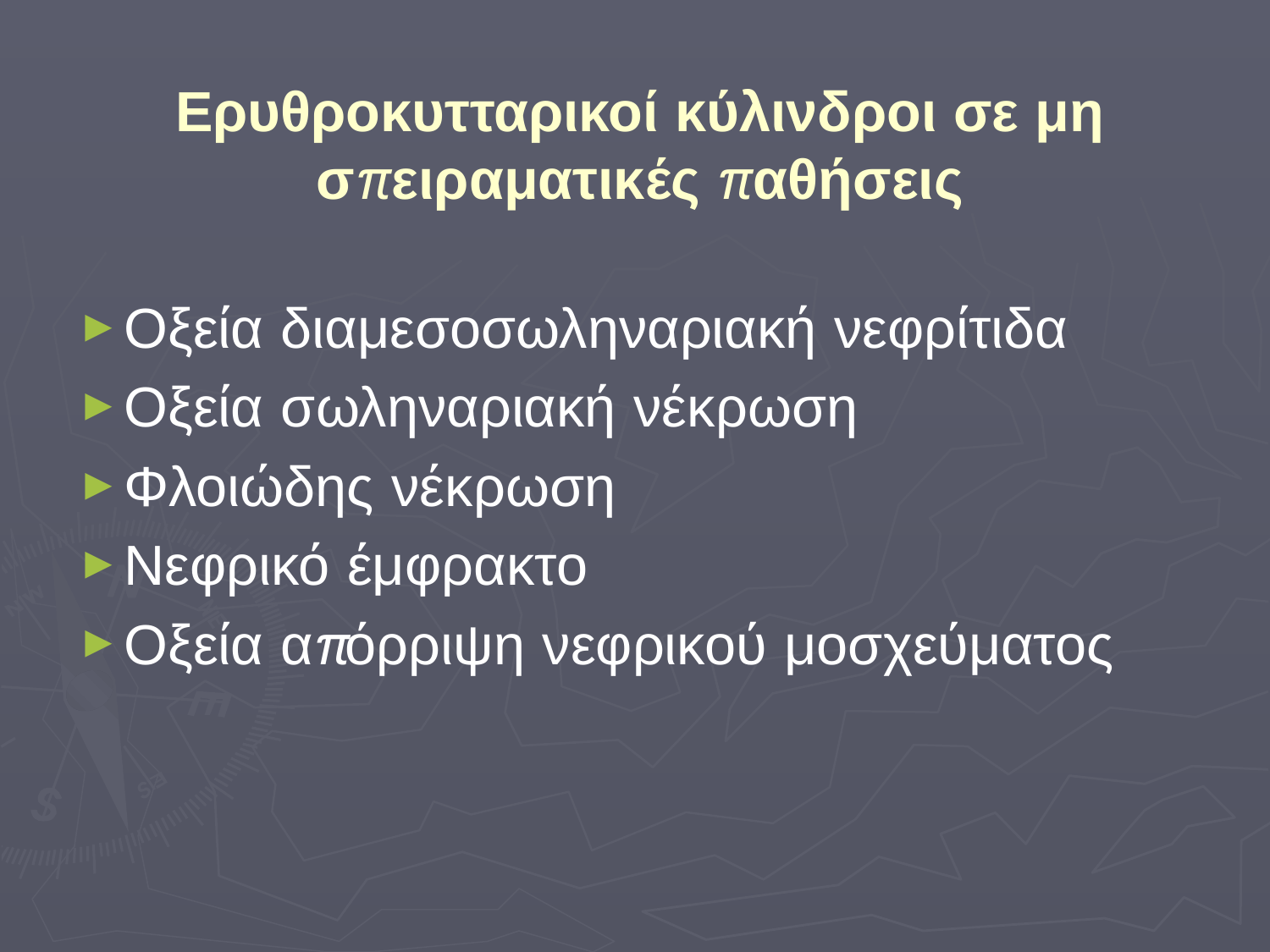

# Ερυθροκυτταρικοί κύλινδροι σε μη σπειραματικές παθήσεις
Οξεία διαμεσοσωληναριακή νεφρίτιδα
Οξεία σωληναριακή νέκρωση
Φλοιώδης νέκρωση
Νεφρικό έμφρακτο
Οξεία απόρριψη νεφρικού μοσχεύματος